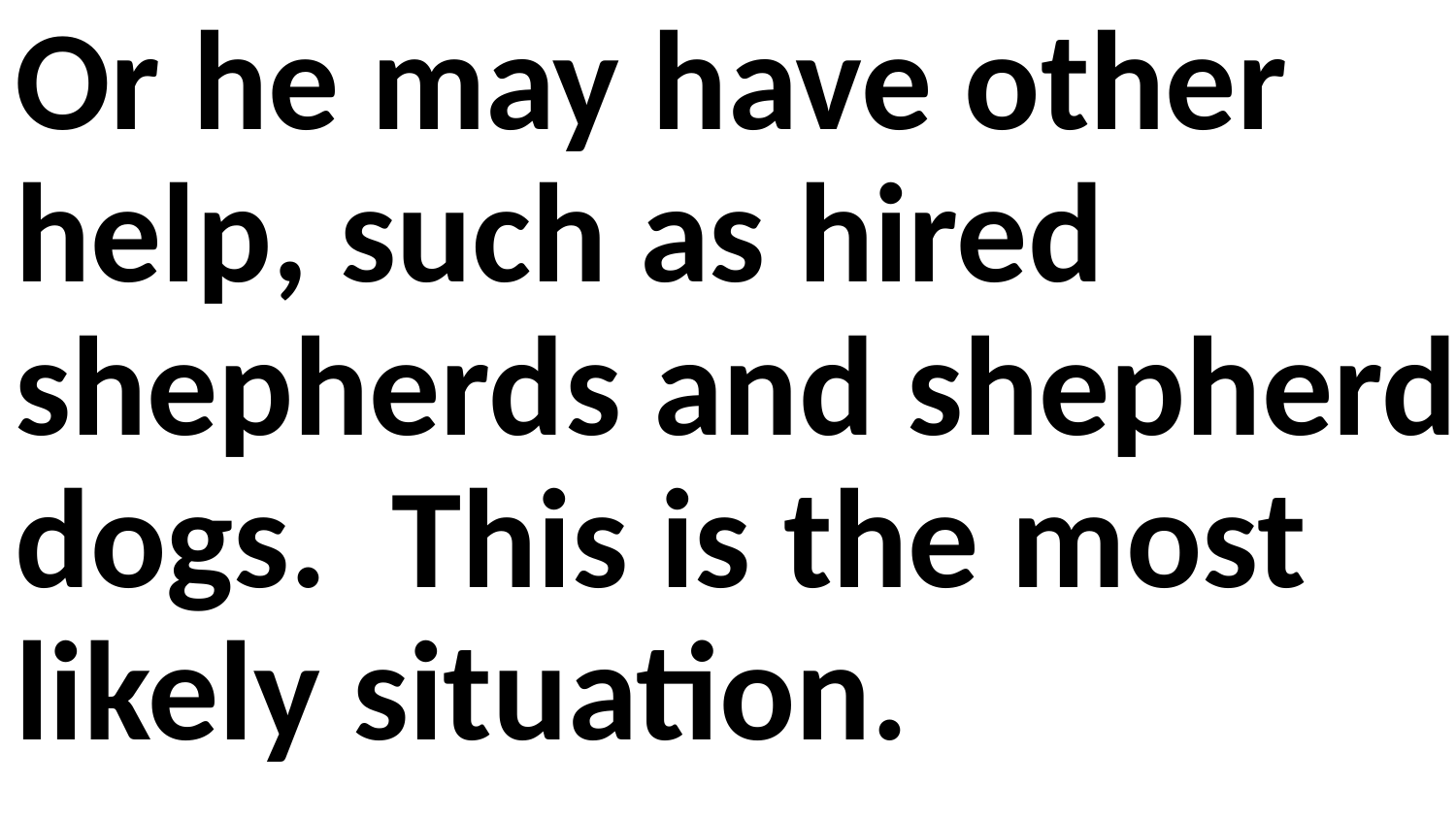

Or he may have other help, such as hired shepherds and shepherd dogs.  This is the most likely situation.